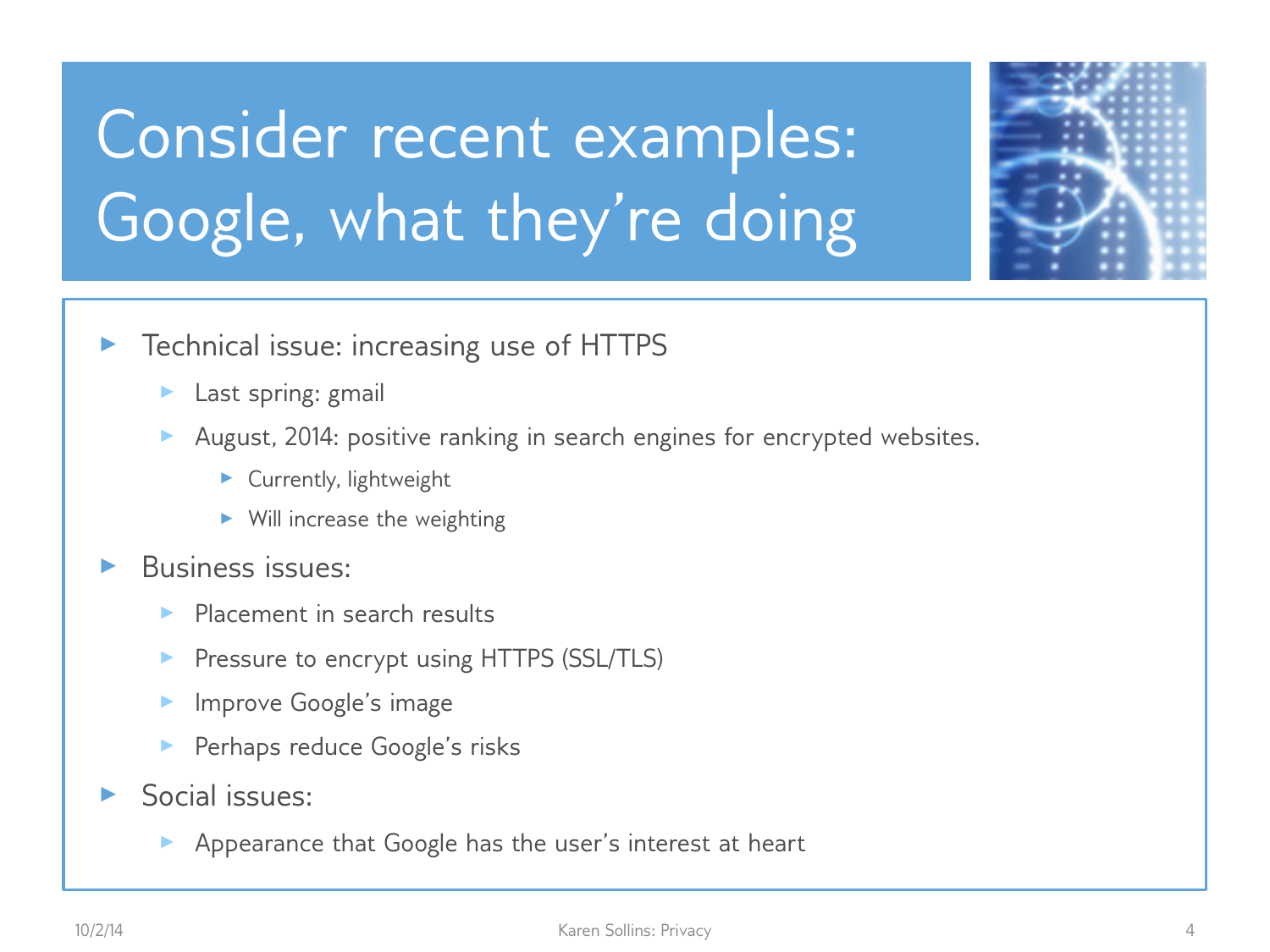

# Consider recent examples: Google, what they’re doing
Technical issue: increasing use of HTTPS
Last spring: gmail
August, 2014: positive ranking in search engines for encrypted websites.
Currently, lightweight
Will increase the weighting
Business issues:
Placement in search results
Pressure to encrypt using HTTPS (SSL/TLS)
Improve Google’s image
Perhaps reduce Google’s risks
Social issues:
Appearance that Google has the user’s interest at heart

10/2/14
Karen Sollins: Privacy
4